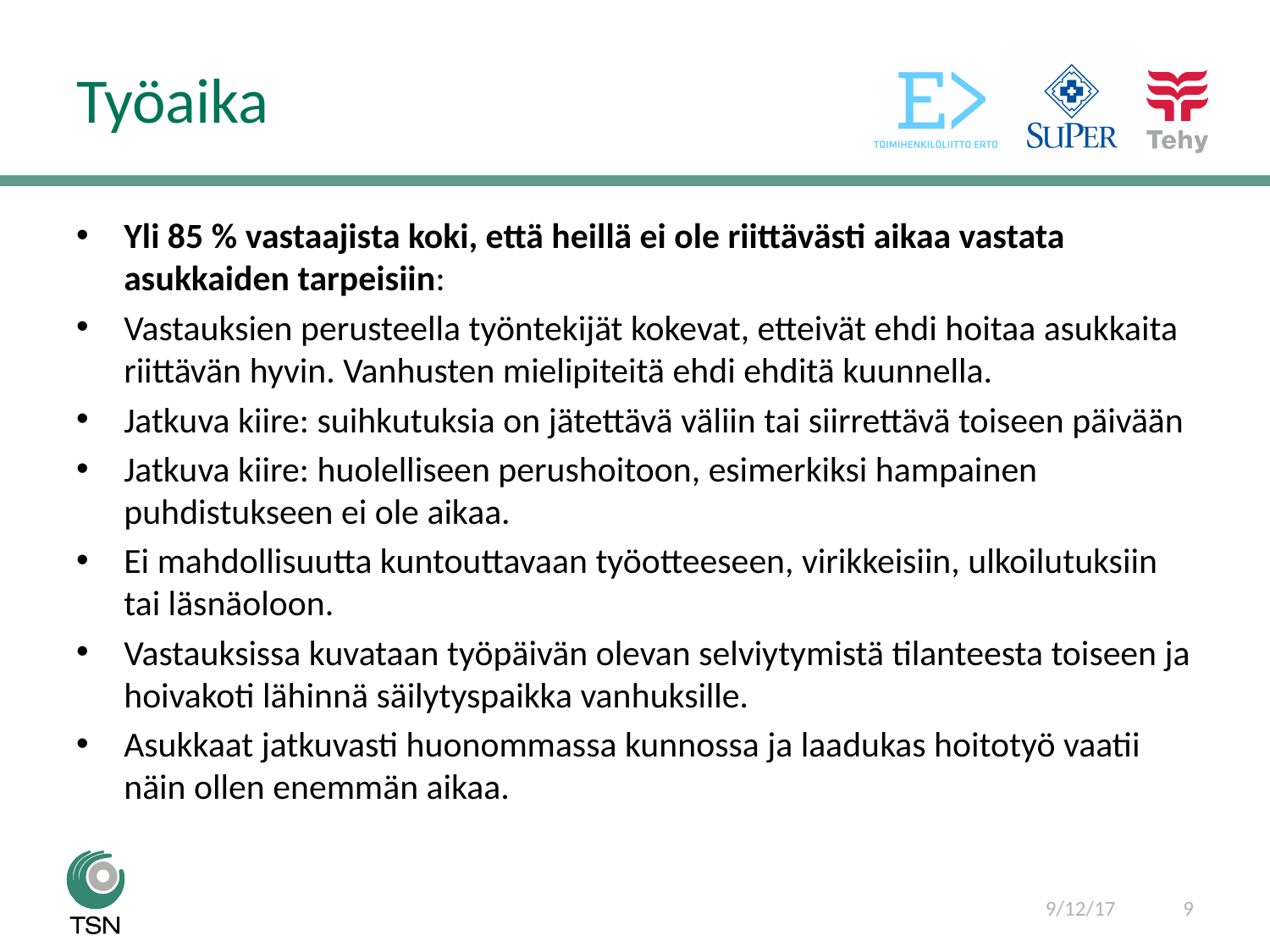

# Työaika
Yli 85 % vastaajista koki, että heillä ei ole riittävästi aikaa vastata asukkaiden tarpeisiin:
Vastauksien perusteella työntekijät kokevat, etteivät ehdi hoitaa asukkaita riittävän hyvin. Vanhusten mielipiteitä ehdi ehditä kuunnella.
Jatkuva kiire: suihkutuksia on jätettävä väliin tai siirrettävä toiseen päivään
Jatkuva kiire: huolelliseen perushoitoon, esimerkiksi hampainen puhdistukseen ei ole aikaa.
Ei mahdollisuutta kuntouttavaan työotteeseen, virikkeisiin, ulkoilutuksiin tai läsnäoloon.
Vastauksissa kuvataan työpäivän olevan selviytymistä tilanteesta toiseen ja hoivakoti lähinnä säilytyspaikka vanhuksille.
Asukkaat jatkuvasti huonommassa kunnossa ja laadukas hoitotyö vaatii näin ollen enemmän aikaa.
9/12/17
9